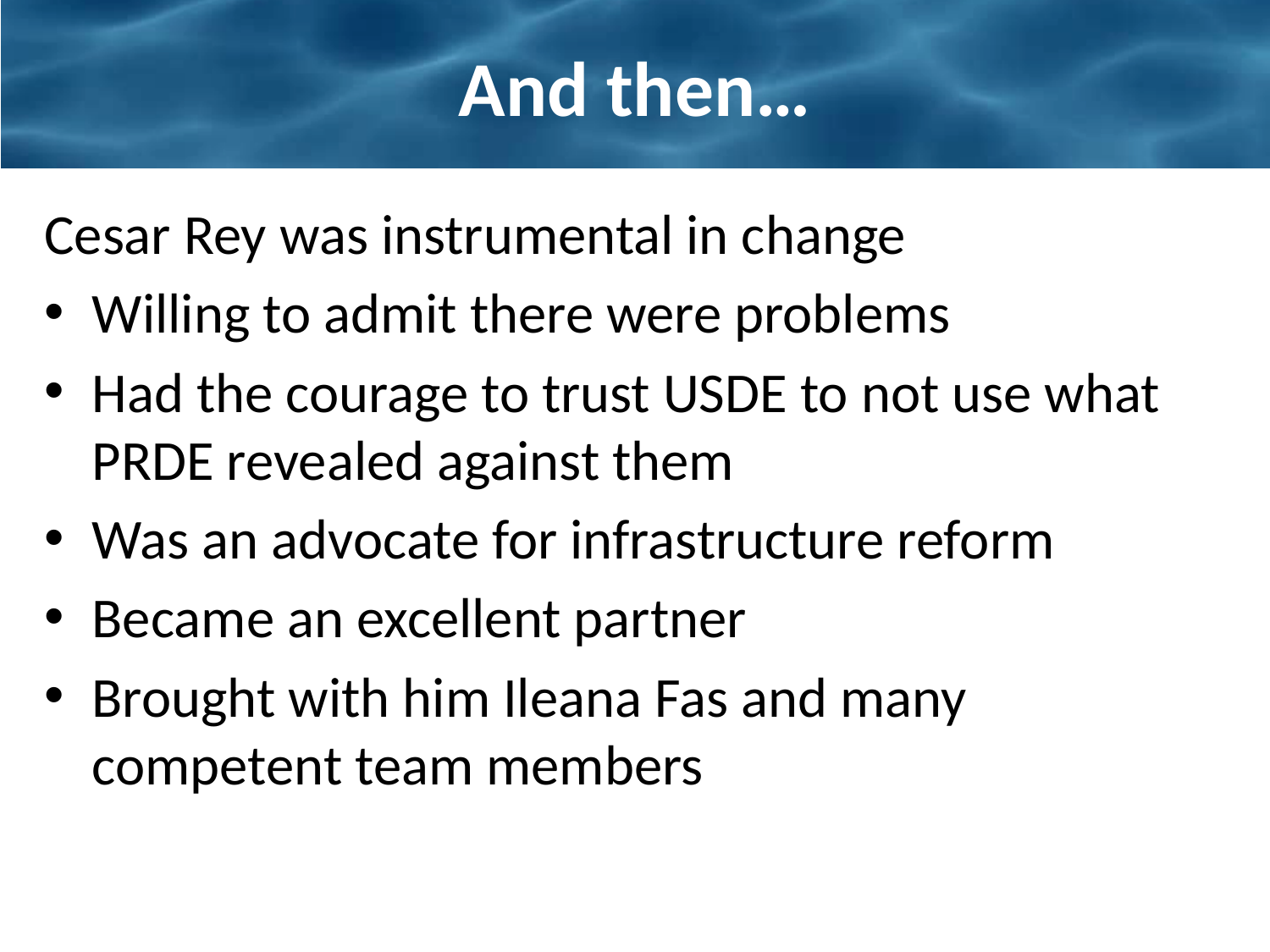

# And then…
Cesar Rey was instrumental in change
Willing to admit there were problems
Had the courage to trust USDE to not use what PRDE revealed against them
Was an advocate for infrastructure reform
Became an excellent partner
Brought with him Ileana Fas and many competent team members